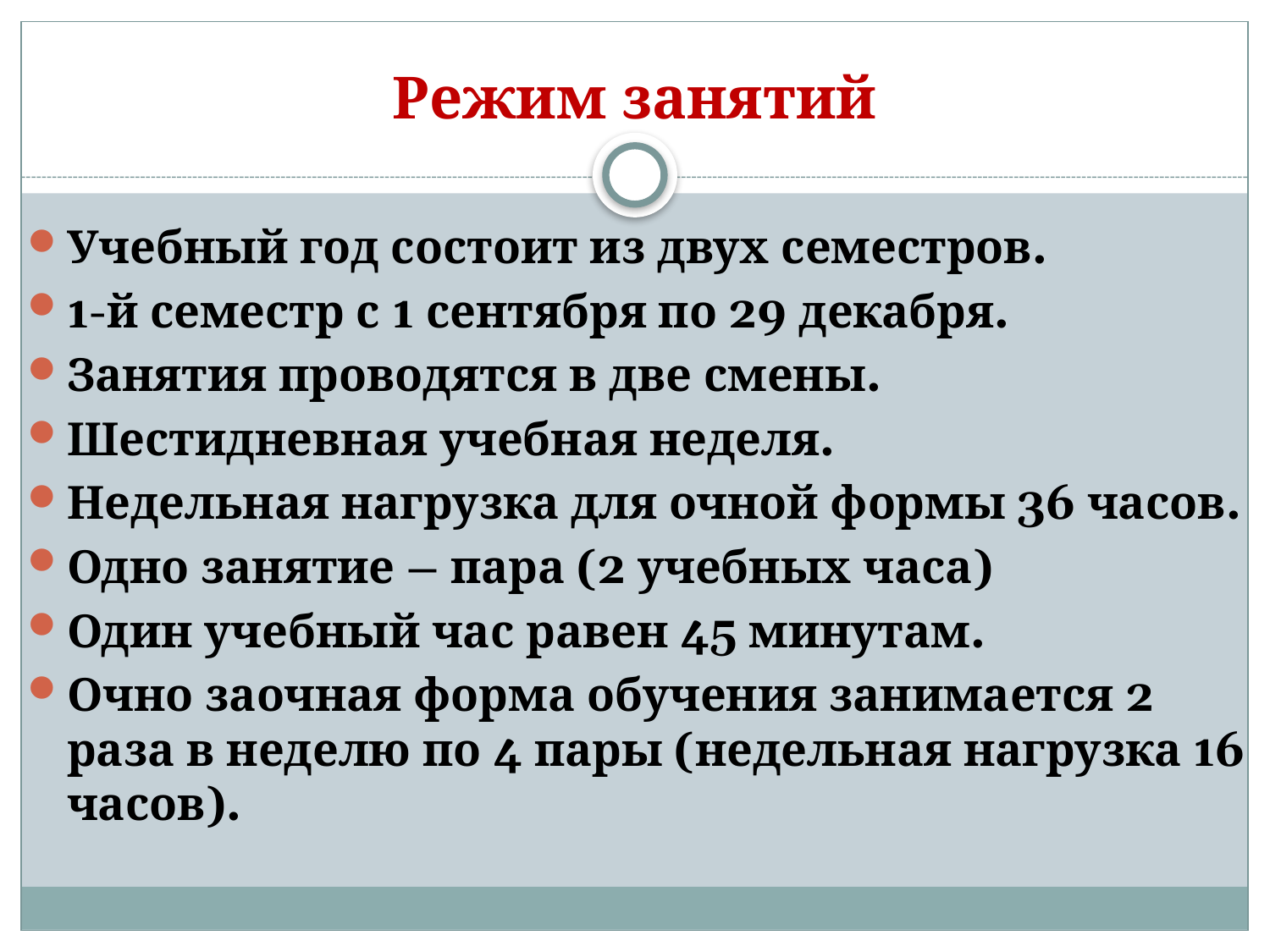

# Режим занятий
Учебный год состоит из двух семестров.
1-й семестр с 1 сентября по 29 декабря.
Занятия проводятся в две смены.
Шестидневная учебная неделя.
Недельная нагрузка для очной формы 36 часов.
Одно занятие – пара (2 учебных часа)
Один учебный час равен 45 минутам.
Очно заочная форма обучения занимается 2 раза в неделю по 4 пары (недельная нагрузка 16 часов).